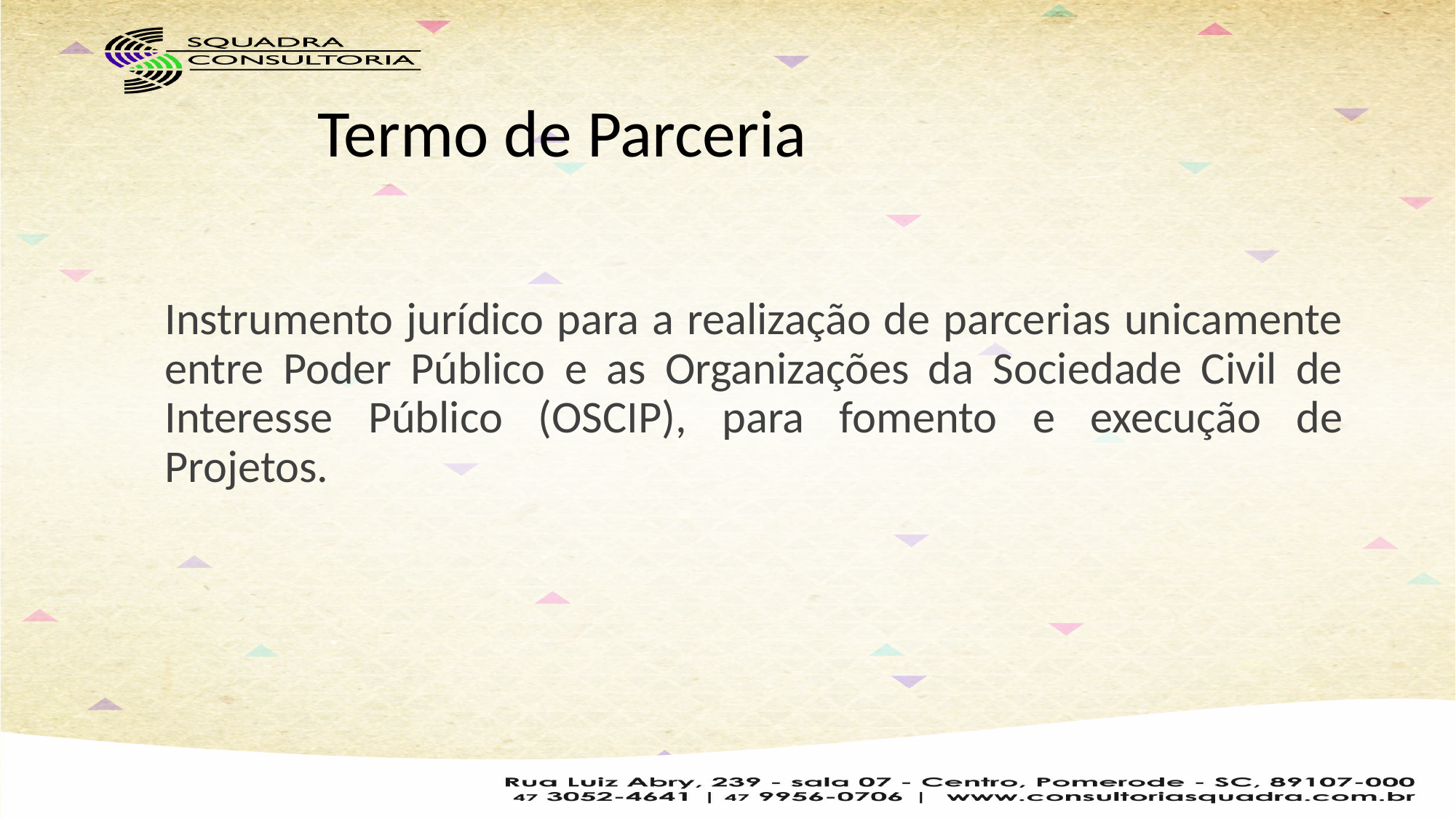

# Termo de Parceria

Instrumento jurídico para a realização de parcerias unicamente entre Poder Público e as Organizações da Sociedade Civil de Interesse Público (OSCIP), para fomento e execução de Projetos.